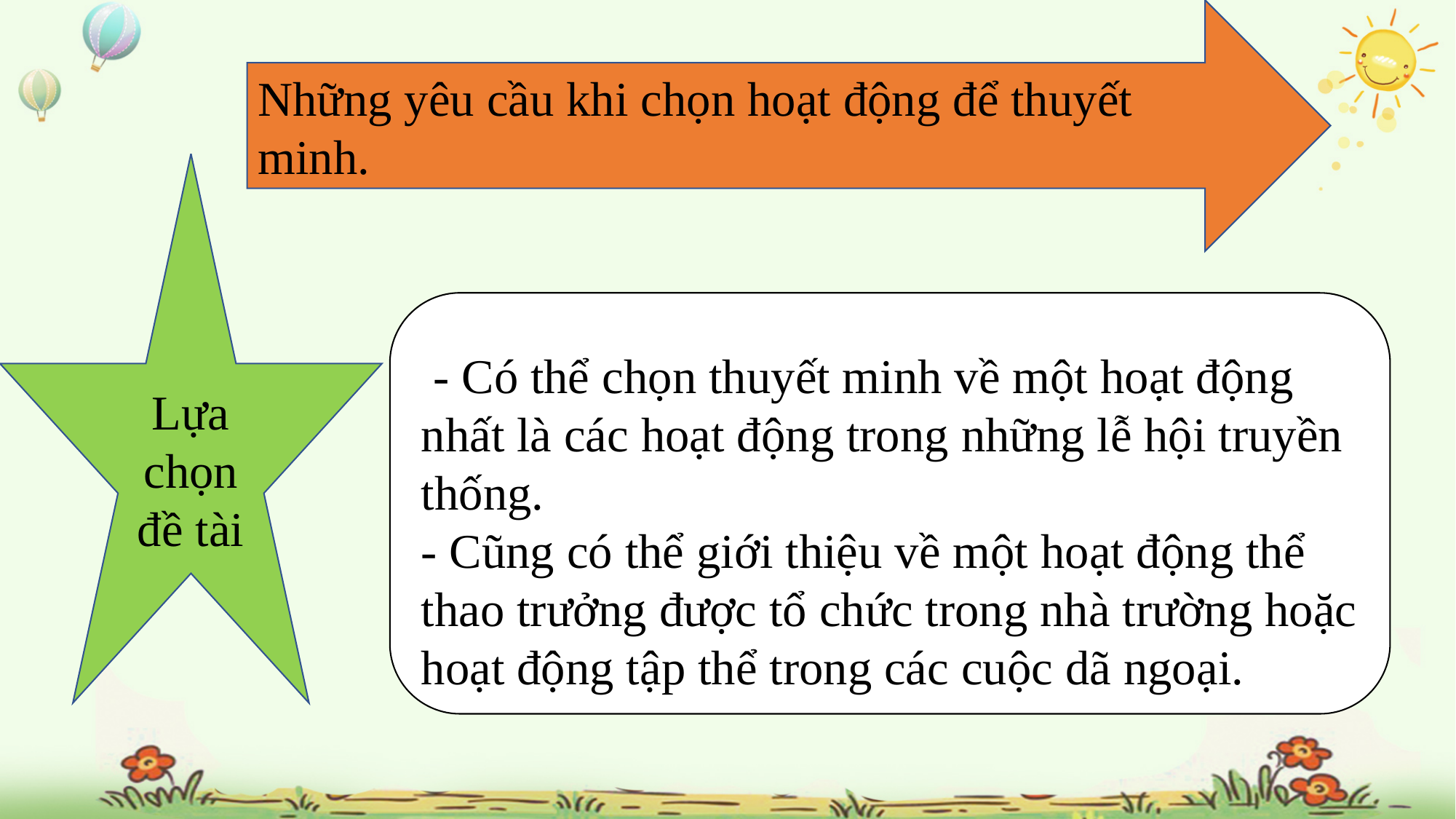

Những yêu cầu khi chọn hoạt động để thuyết minh.
Lựa chọn đề tài

 - Có thể chọn thuyết minh về một hoạt động nhất là các hoạt động trong những lễ hội truyền thống.
- Cũng có thể giới thiệu về một hoạt động thể thao trưởng được tổ chức trong nhà trường hoặc hoạt động tập thể trong các cuộc dã ngoại.